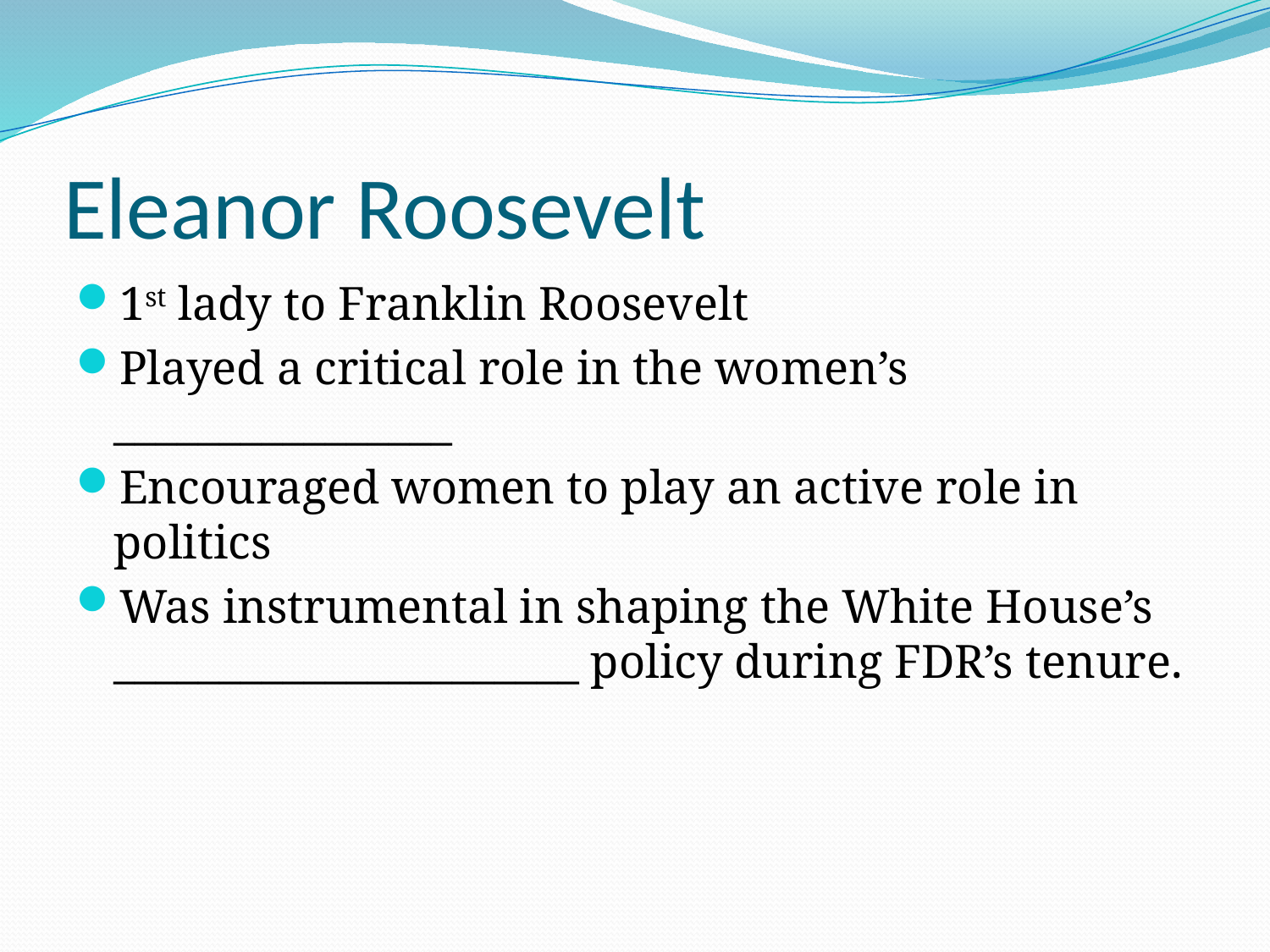

# Eleanor Roosevelt
1st lady to Franklin Roosevelt
Played a critical role in the women’s ________________
Encouraged women to play an active role in politics
Was instrumental in shaping the White House’s ______________________ policy during FDR’s tenure.